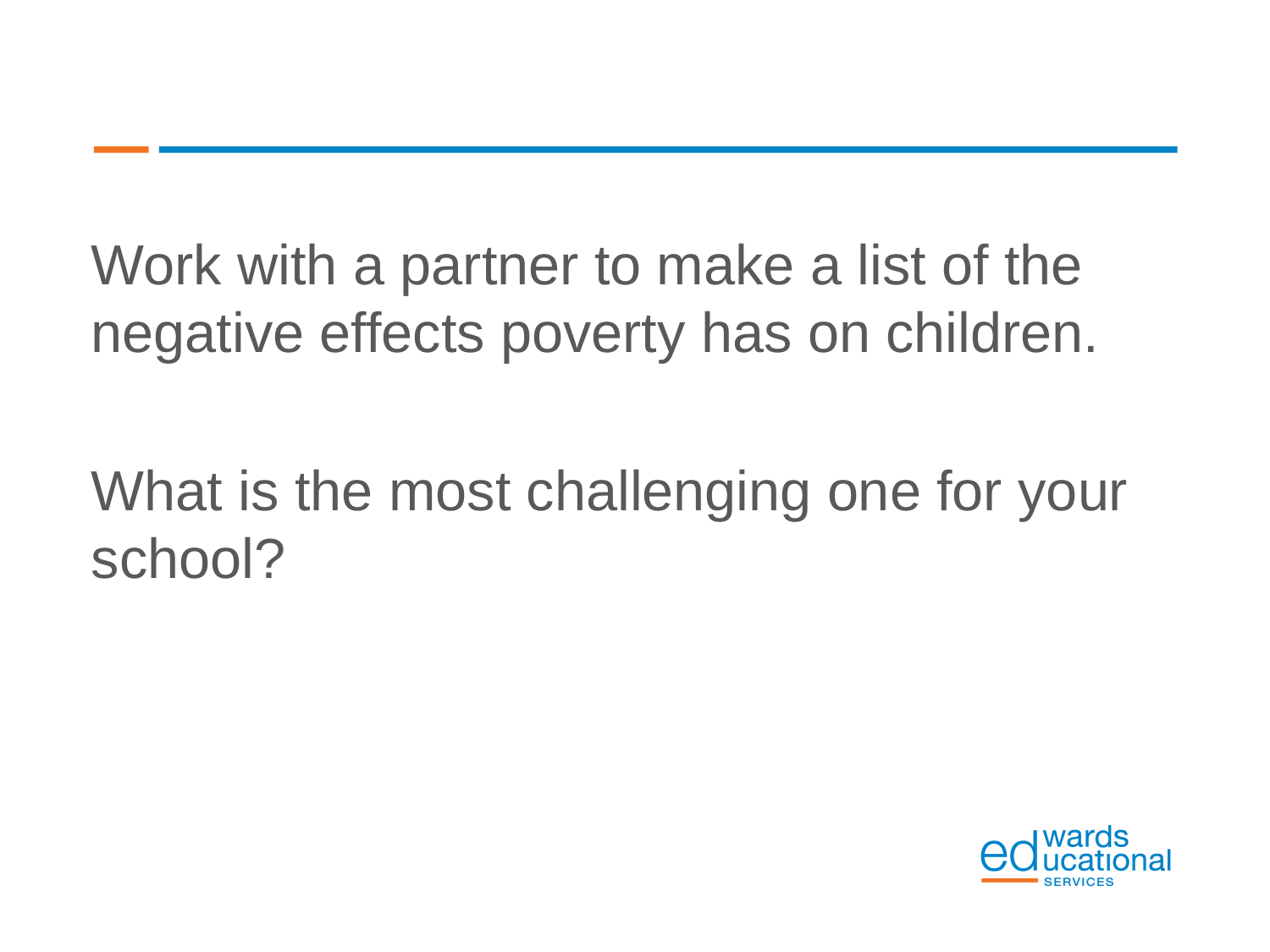

#
Work with a partner to make a list of the negative effects poverty has on children.

What is the most challenging one for your school?